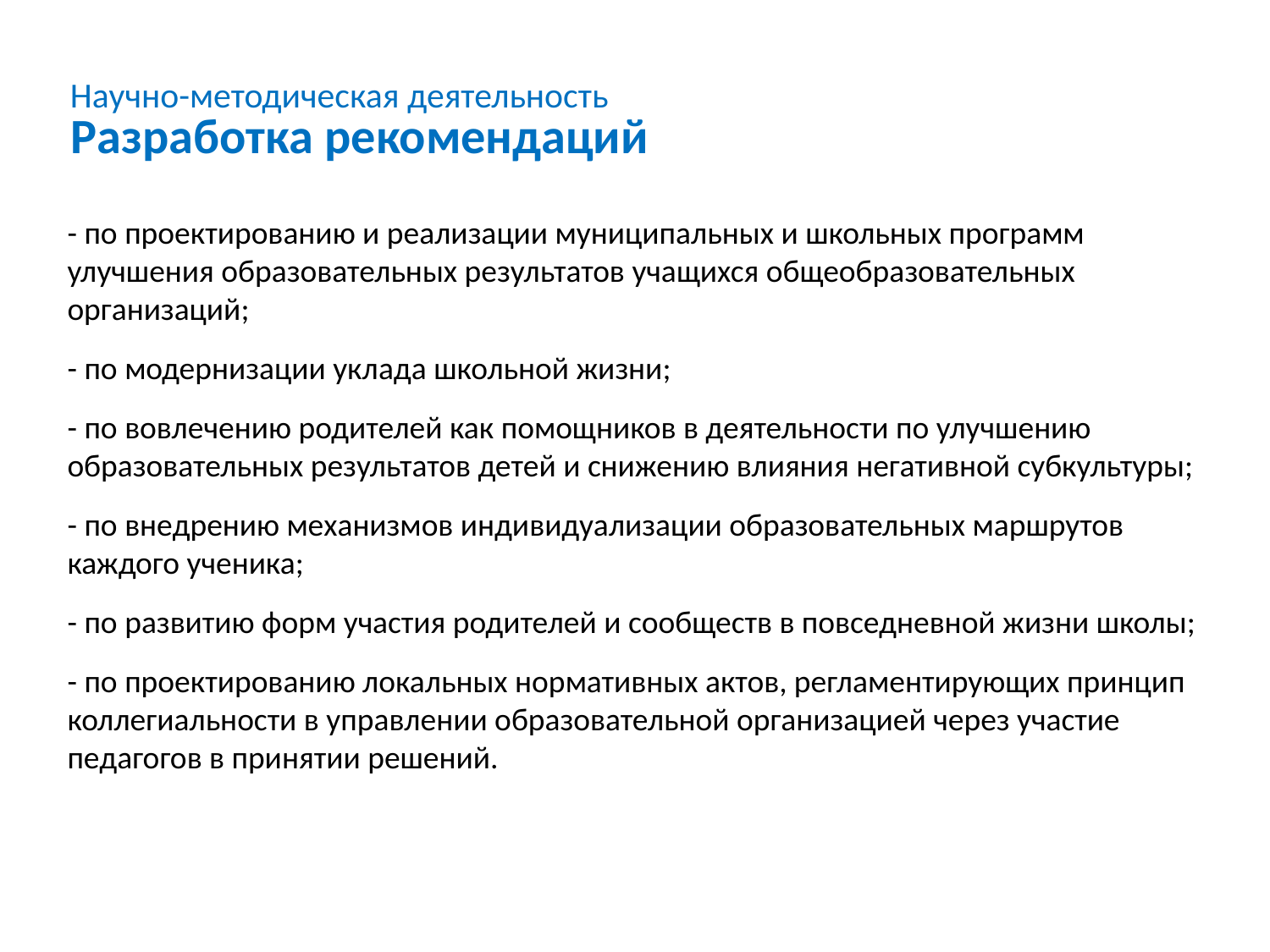

Научно-методическая деятельность
Разработка рекомендаций
- по проектированию и реализации муниципальных и школьных программ улучшения образовательных результатов учащихся общеобразовательных организаций;
- по модернизации уклада школьной жизни;
- по вовлечению родителей как помощников в деятельности по улучшению образовательных результатов детей и снижению влияния негативной субкультуры;
- по внедрению механизмов индивидуализации образовательных маршрутов каждого ученика;
- по развитию форм участия родителей и сообществ в повседневной жизни школы;
- по проектированию локальных нормативных актов, регламентирующих принцип коллегиальности в управлении образовательной организацией через участие педагогов в принятии решений.